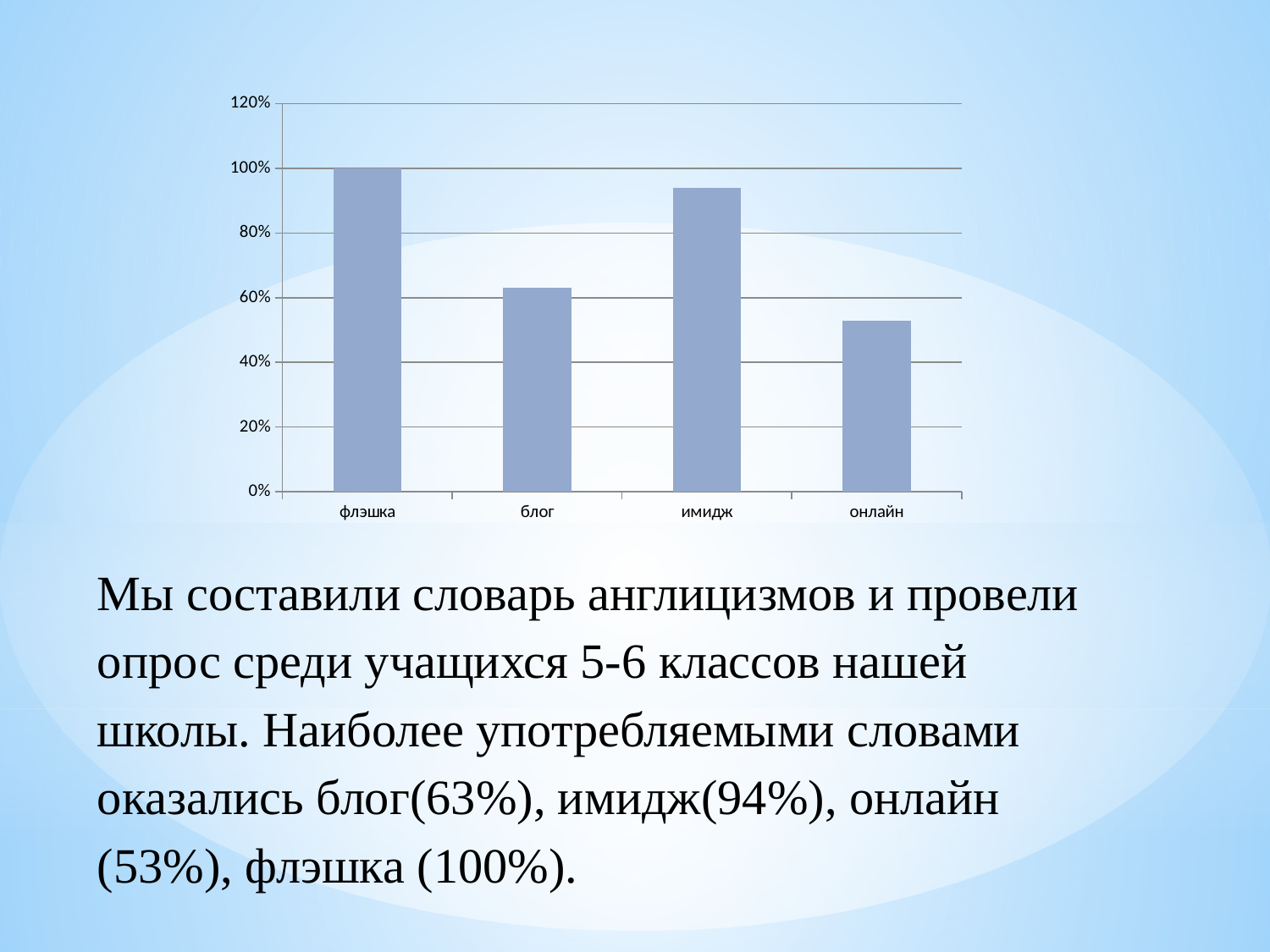

### Chart

| Category | Наиболее употребляемы слов |
|---|---|
| флэшка | 1.0 |
| блог | 0.63 |
| имидж | 0.94 |
| онлайн | 0.53 |
Мы составили словарь англицизмов и провели опрос среди учащихся 5-6 классов нашей школы. Наиболее употребляемыми словами оказались блог(63%), имидж(94%), онлайн (53%), флэшка (100%).

#